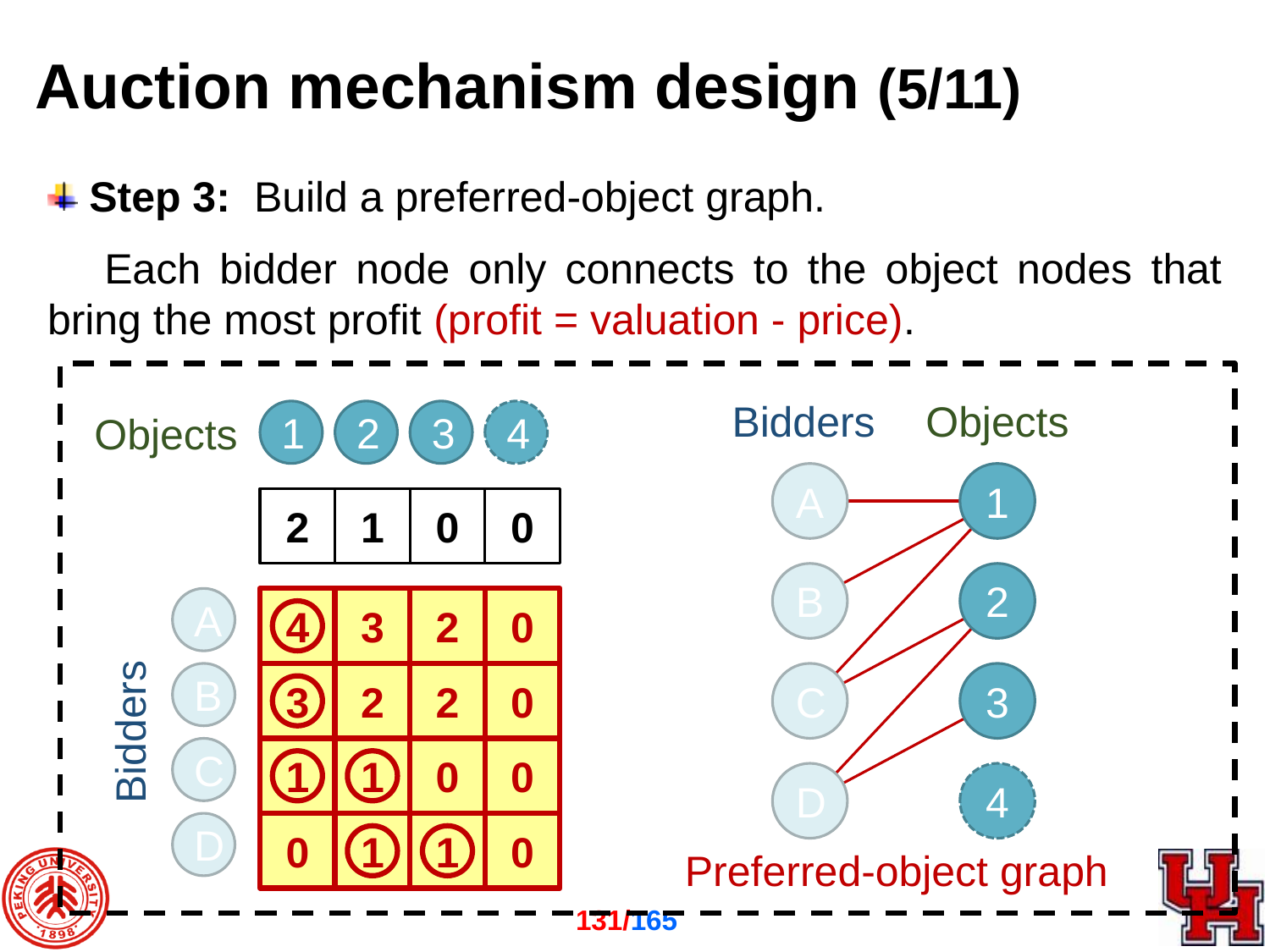

Auction mechanism design (5/11)
 Step 3:  Build a preferred-object graph.
   Each bidder node only connects to the object nodes that bring the most profit (profit = valuation - price).

4
Objects
1
2
3
2
1
0
0
A
6
4
2
0
5
3
2
0
B
Bidders
3
2
0
0
C
2
2
1
0
D
Bidders
Objects
A
1
B
2
C
3
D
4
Preferred-object graph
4
3
2
0

3
2
2
0

1
1
0
0

0
1
1
0